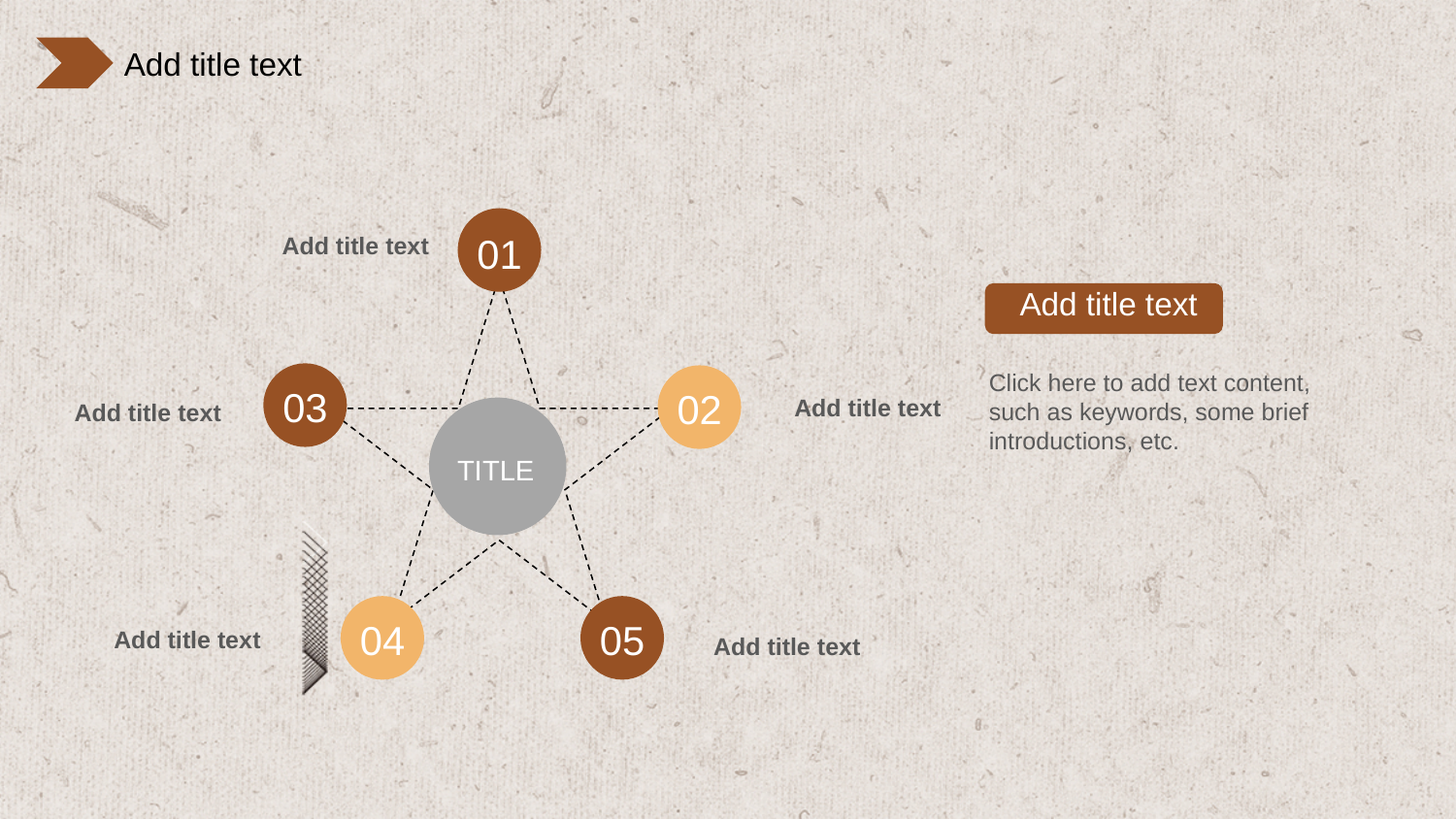

01
Add title text

Add title text

Click here to add text content, such as keywords, some brief introductions, etc.

03

02
Add title text
Add title text

TITLE

04

05
Add title text
Add title text